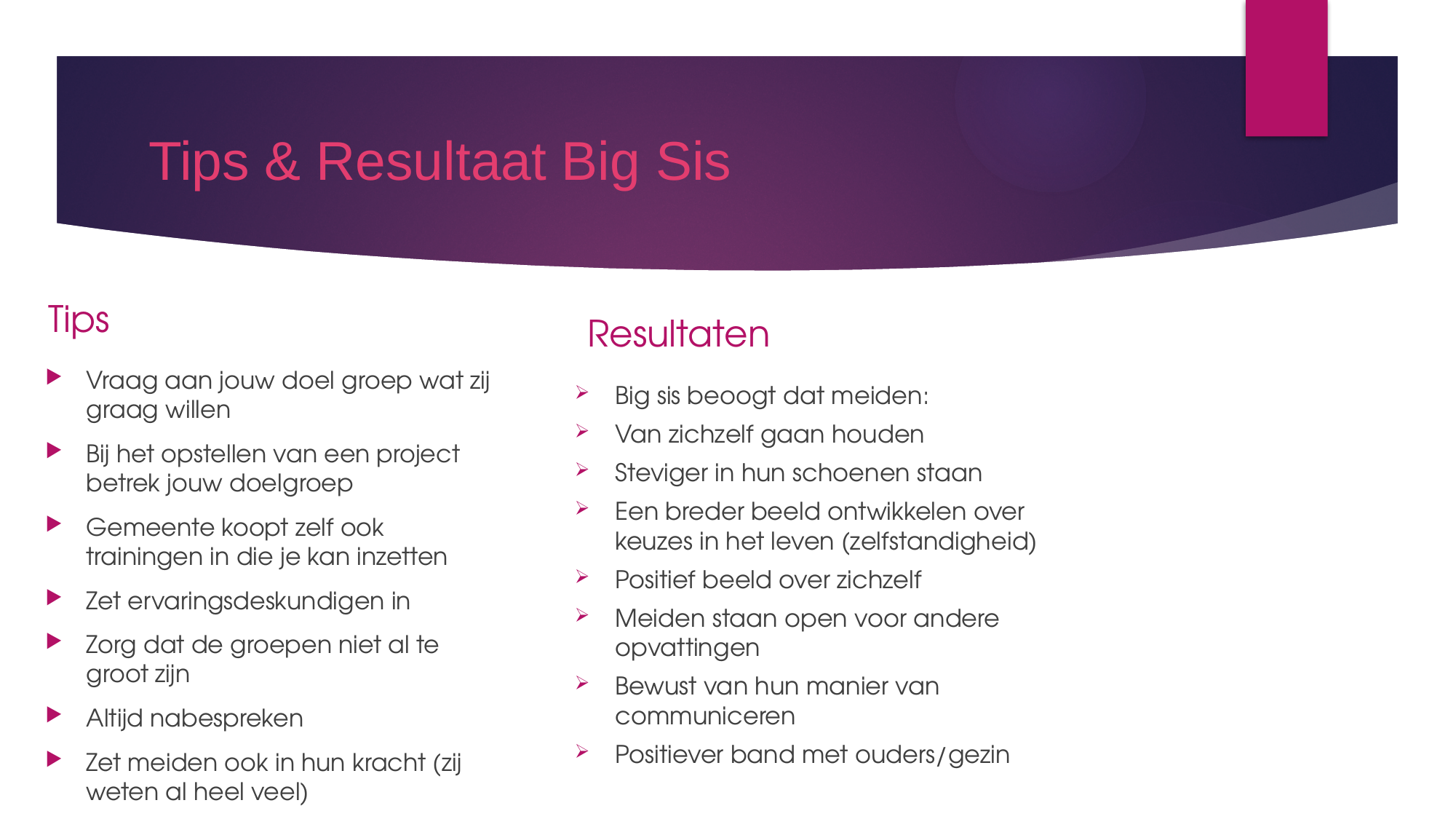

# Tips & Resultaat Big Sis
Tips
Resultaten
Vraag aan jouw doel groep wat zij graag willen
Bij het opstellen van een project betrek jouw doelgroep
Gemeente koopt zelf ook trainingen in die je kan inzetten
Zet ervaringsdeskundigen in
Zorg dat de groepen niet al te groot zijn
Altijd nabespreken
Zet meiden ook in hun kracht (zij weten al heel veel)
Big sis beoogt dat meiden:
Van zichzelf gaan houden
Steviger in hun schoenen staan
Een breder beeld ontwikkelen over keuzes in het leven (zelfstandigheid)
Positief beeld over zichzelf
Meiden staan open voor andere opvattingen
Bewust van hun manier van communiceren
Positiever band met ouders/gezin